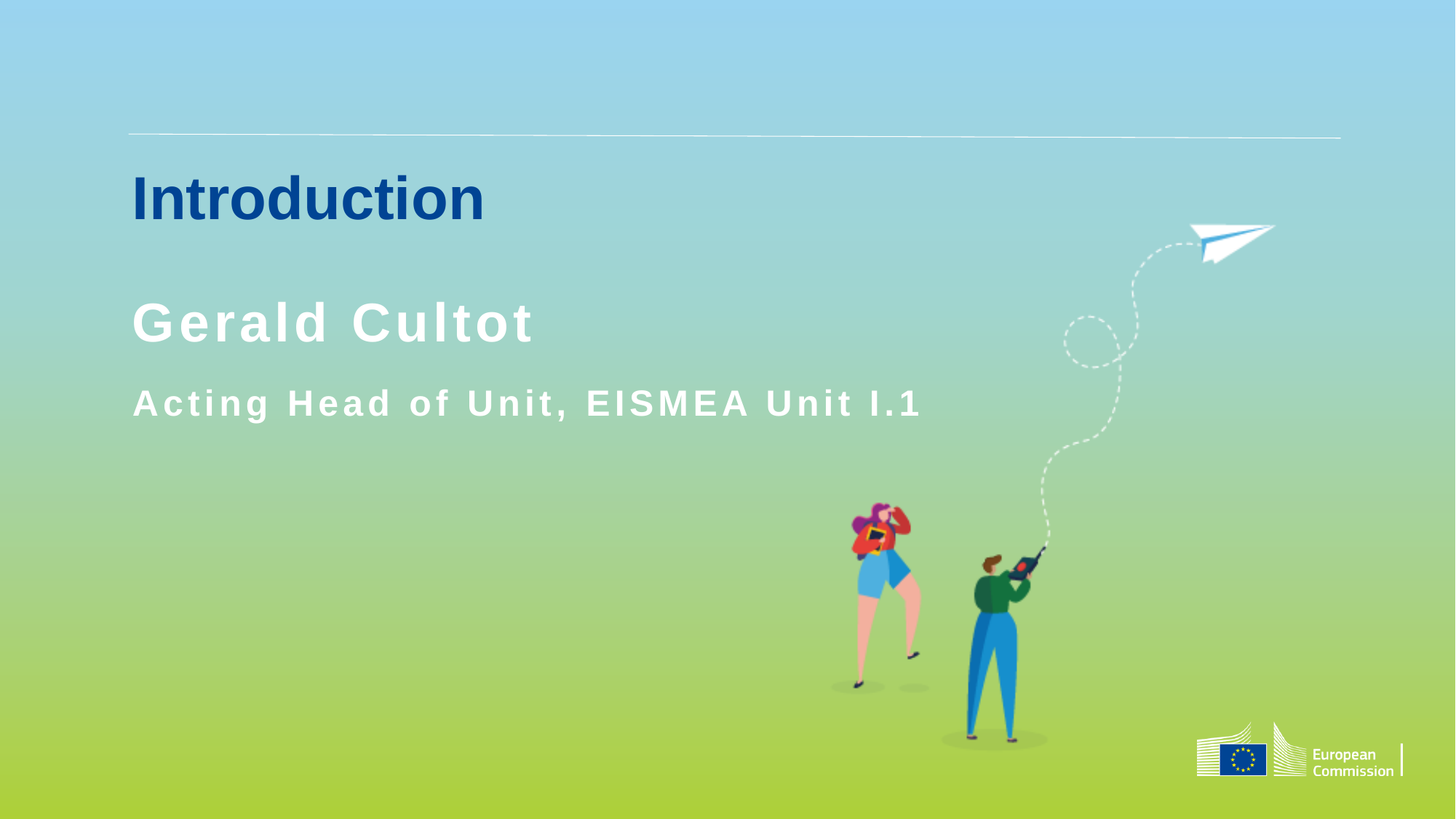

Introduction

Gerald Cultot
Acting Head of Unit, EISMEA Unit I.1